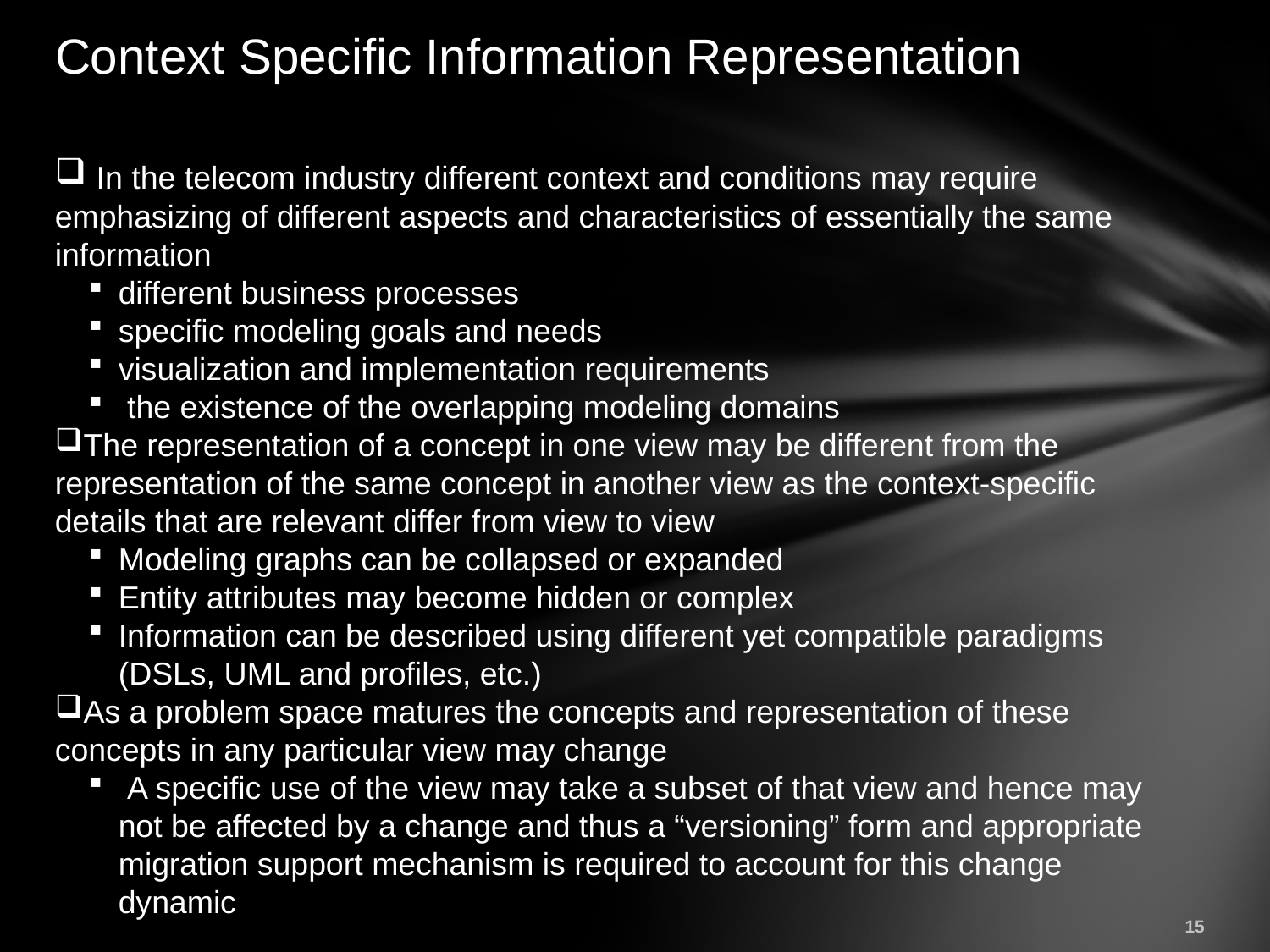

Context Specific Information Representation

 In the telecom industry different context and conditions may require emphasizing of different aspects and characteristics of essentially the same information
different business processes
specific modeling goals and needs
visualization and implementation requirements
 the existence of the overlapping modeling domains
The representation of a concept in one view may be different from the representation of the same concept in another view as the context-specific details that are relevant differ from view to view
Modeling graphs can be collapsed or expanded
Entity attributes may become hidden or complex
Information can be described using different yet compatible paradigms (DSLs, UML and profiles, etc.)
As a problem space matures the concepts and representation of these concepts in any particular view may change
 A specific use of the view may take a subset of that view and hence may not be affected by a change and thus a “versioning” form and appropriate migration support mechanism is required to account for this change dynamic

15